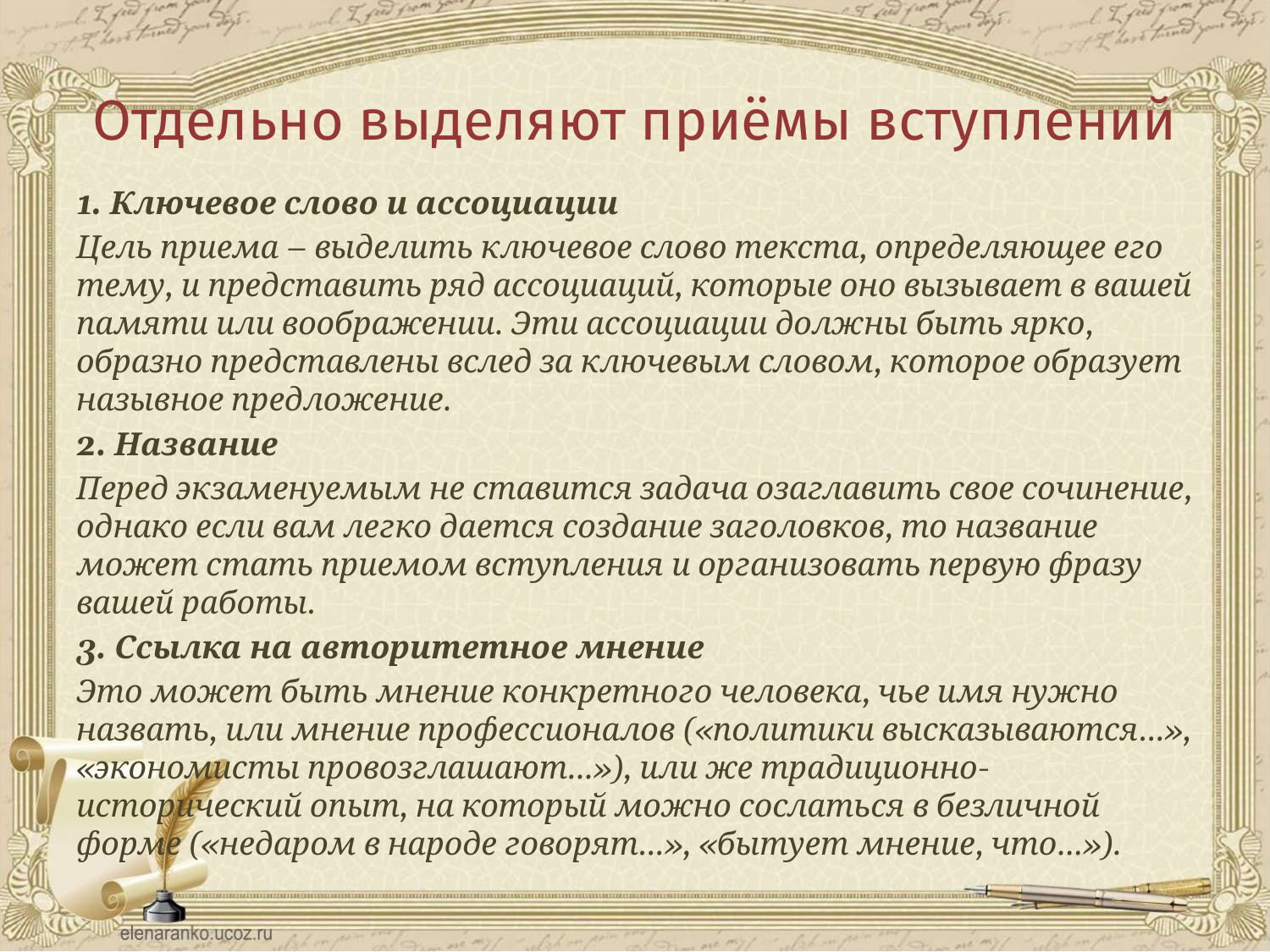

# Отдельно выделяют приёмы вступлений
1. Ключевое слово и ассоциации
Цель приема – выделить ключевое слово текста, определяющее его тему, и представить ряд ассоциаций, которые оно вызывает в вашей памяти или воображении. Эти ассоциации должны быть ярко, образно представлены вслед за ключевым словом, которое образует назывное предложение.
2. Название
Перед экзаменуемым не ставится задача озаглавить свое сочинение, однако если вам легко дается создание заголовков, то название может стать приемом вступления и организовать первую фразу вашей работы.
3. Ссылка на авторитетное мнение
Это может быть мнение конкретного человека, чье имя нужно назвать, или мнение профессионалов («политики высказываются…», «экономисты провозглашают…»), или же традиционно-исторический опыт, на который можно сослаться в безличной форме («недаром в народе говорят…», «бытует мнение, что…»).